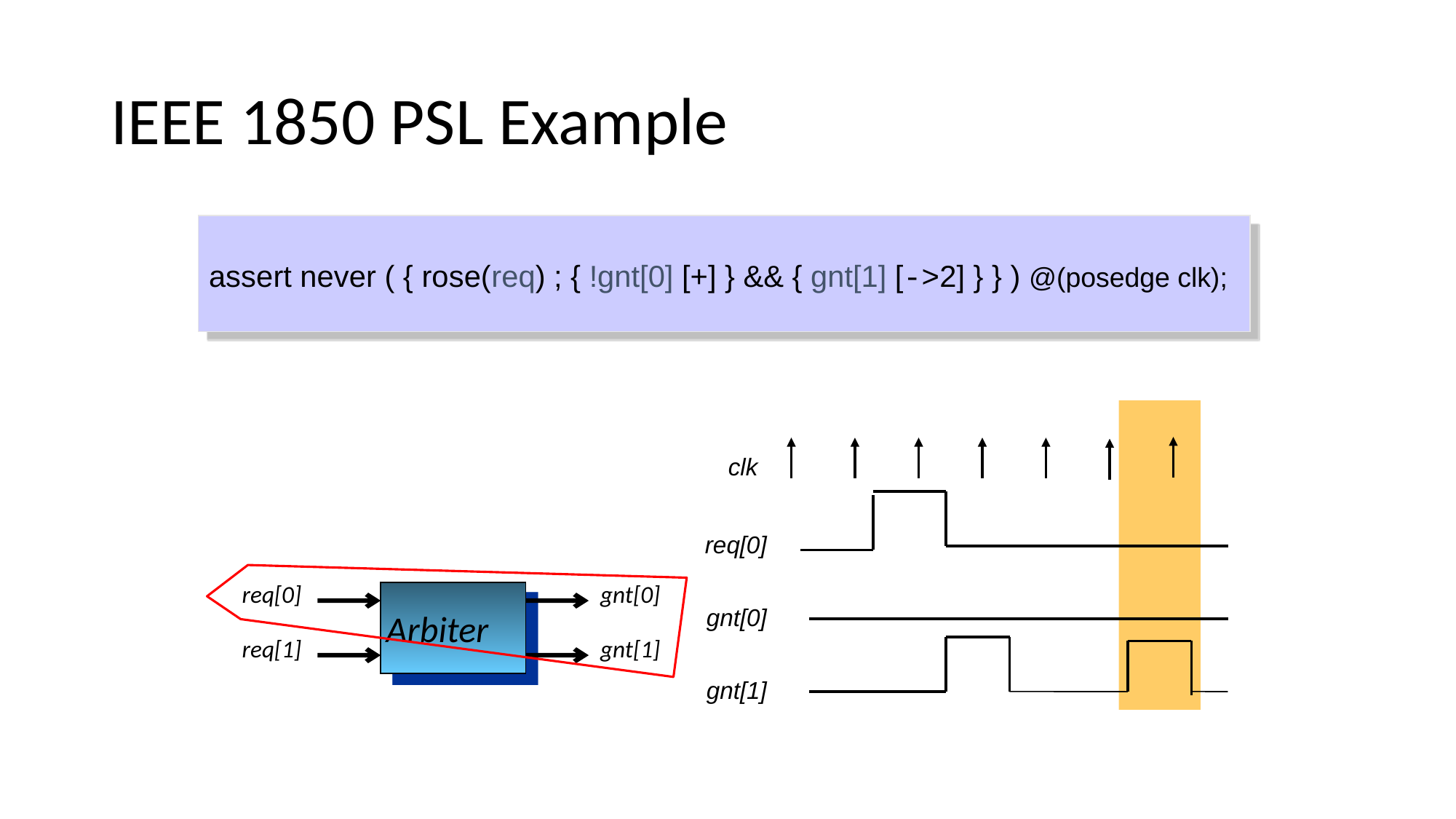

# IEEE 1850 PSL Example

assert never ( { rose(req) ; { !gnt[0] [+] } && { gnt[1] [->2] } } ) @(posedge clk);

clk
req[0]
gnt[0]
gnt[1]

req[0]
gnt[0]
Arbiter

req[1]
gnt[1]